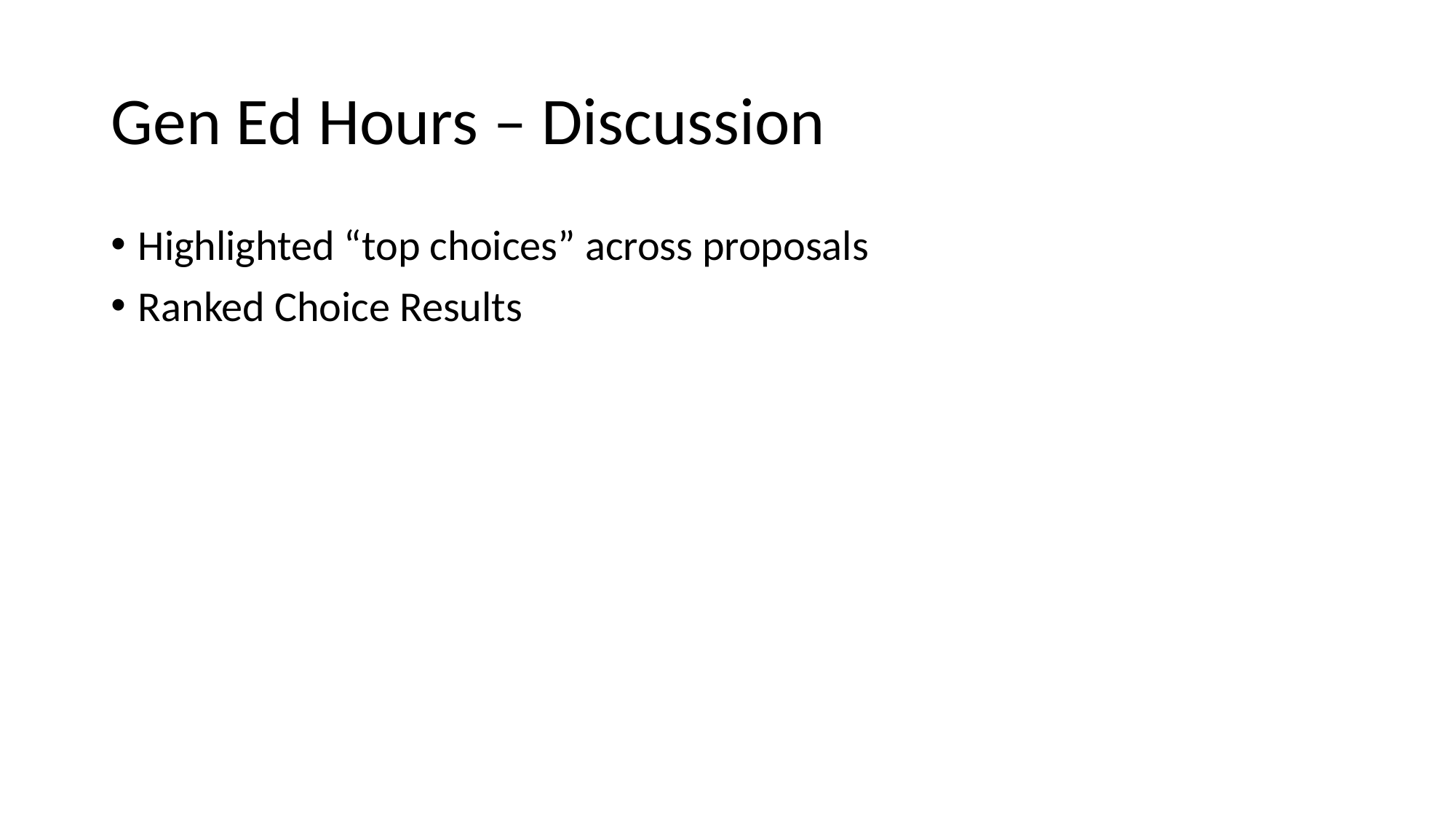

# Gen Ed Hours – Discussion
Highlighted “top choices” across proposals
Ranked Choice Results